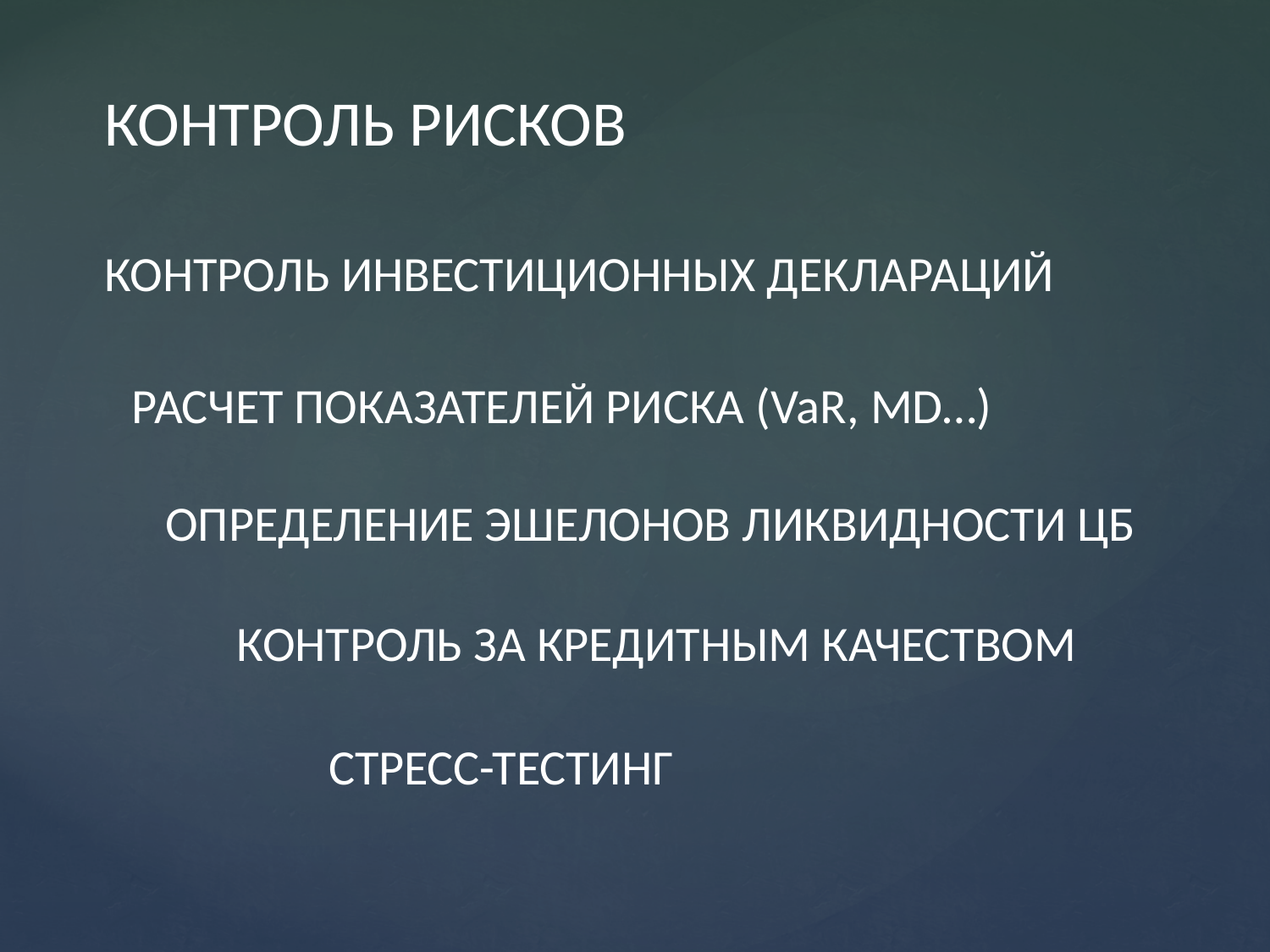

# КОНТРОЛЬ РИСКОВ
КОНТРОЛЬ ИНВЕСТИЦИОННЫХ ДЕКЛАРАЦИЙ
РАСЧЕТ ПОКАЗАТЕЛЕЙ РИСКА (VaR, MD…)
ОПРЕДЕЛЕНИЕ ЭШЕЛОНОВ ЛИКВИДНОСТИ ЦБ
КОНТРОЛЬ ЗА КРЕДИТНЫМ КАЧЕСТВОМ
СТРЕСС-ТЕСТИНГ